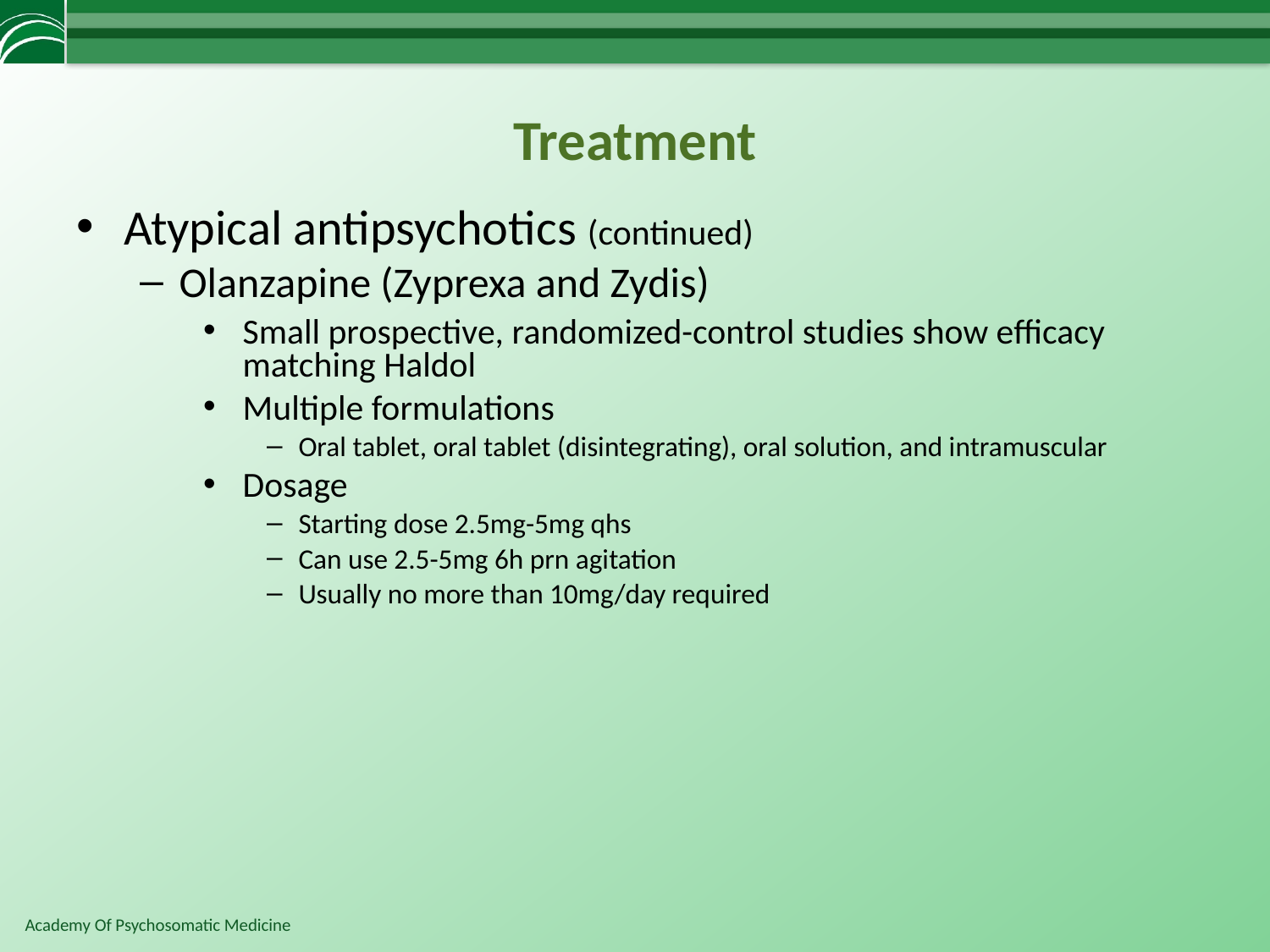

# Treatment
Atypical antipsychotics (continued)‏
Olanzapine (Zyprexa and Zydis)‏
Small prospective, randomized-control studies show efficacy matching Haldol
Multiple formulations
Oral tablet, oral tablet (disintegrating), oral solution, and intramuscular
Dosage
Starting dose 2.5mg-5mg qhs
Can use 2.5-5mg 6h prn agitation
Usually no more than 10mg/day required